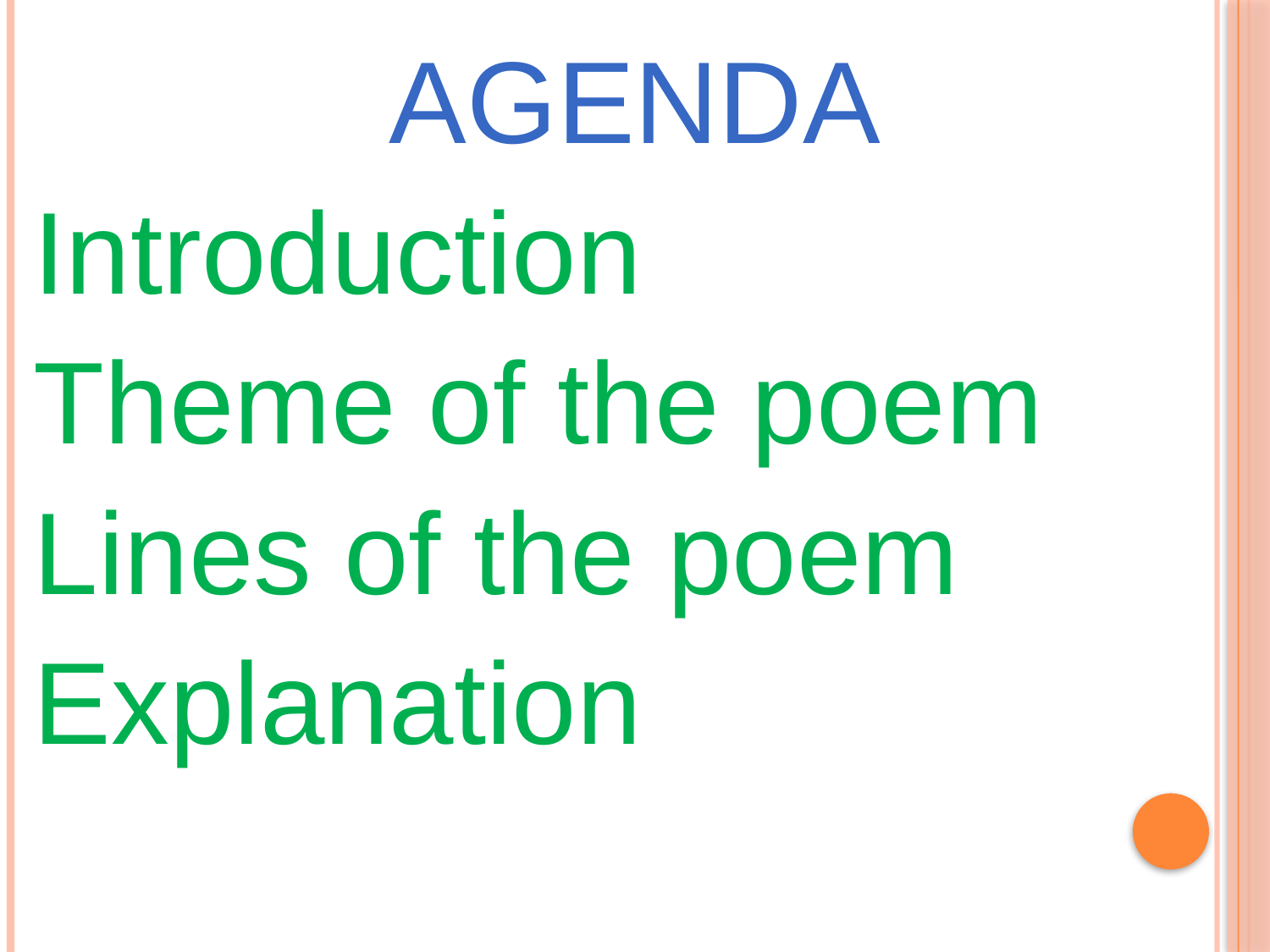

AGENDA
Introduction
Theme of the poem
Lines of the poem
Explanation